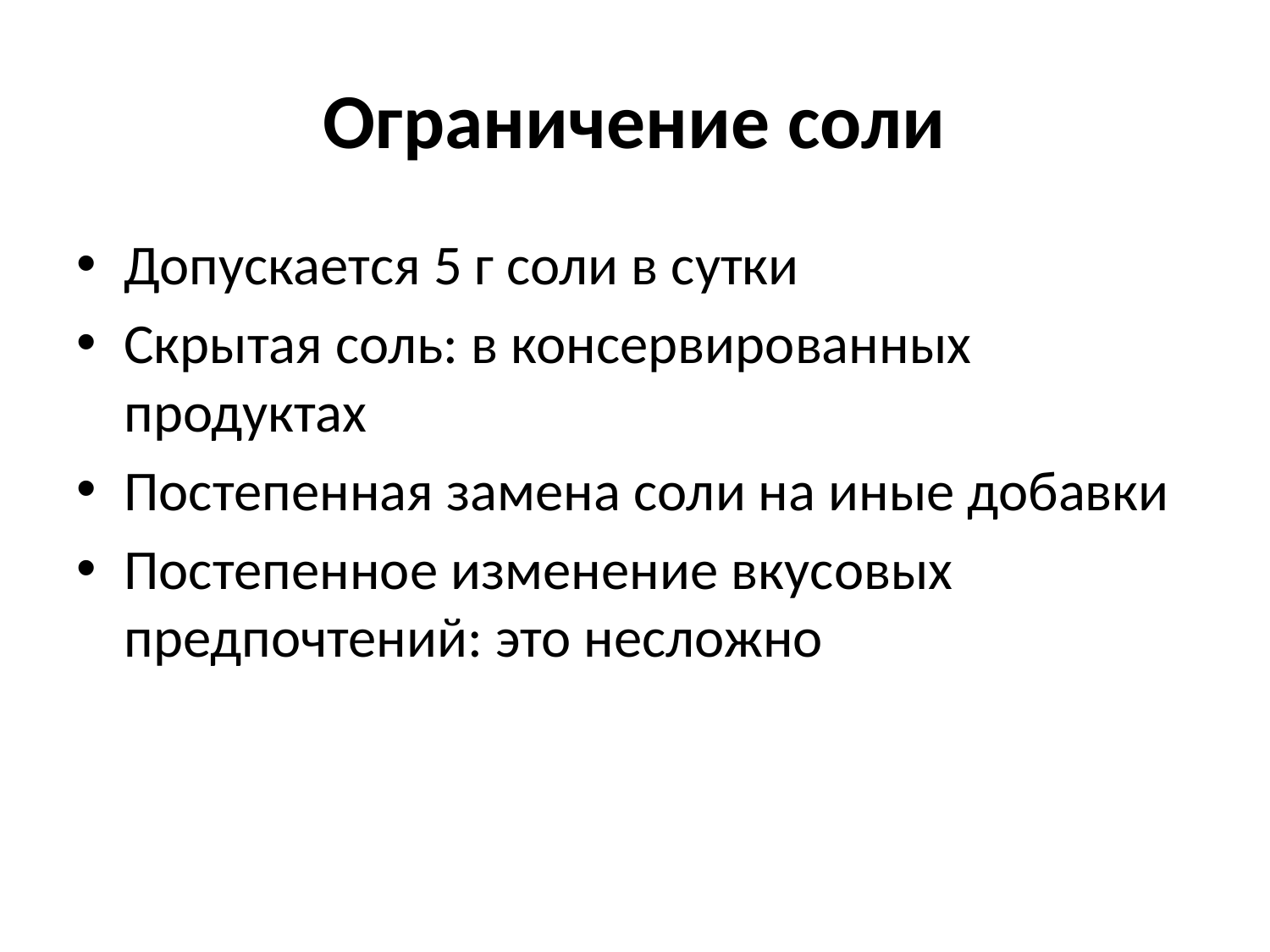

# Ограничение соли
Допускается 5 г соли в сутки
Скрытая соль: в консервированных продуктах
Постепенная замена соли на иные добавки
Постепенное изменение вкусовых предпочтений: это несложно